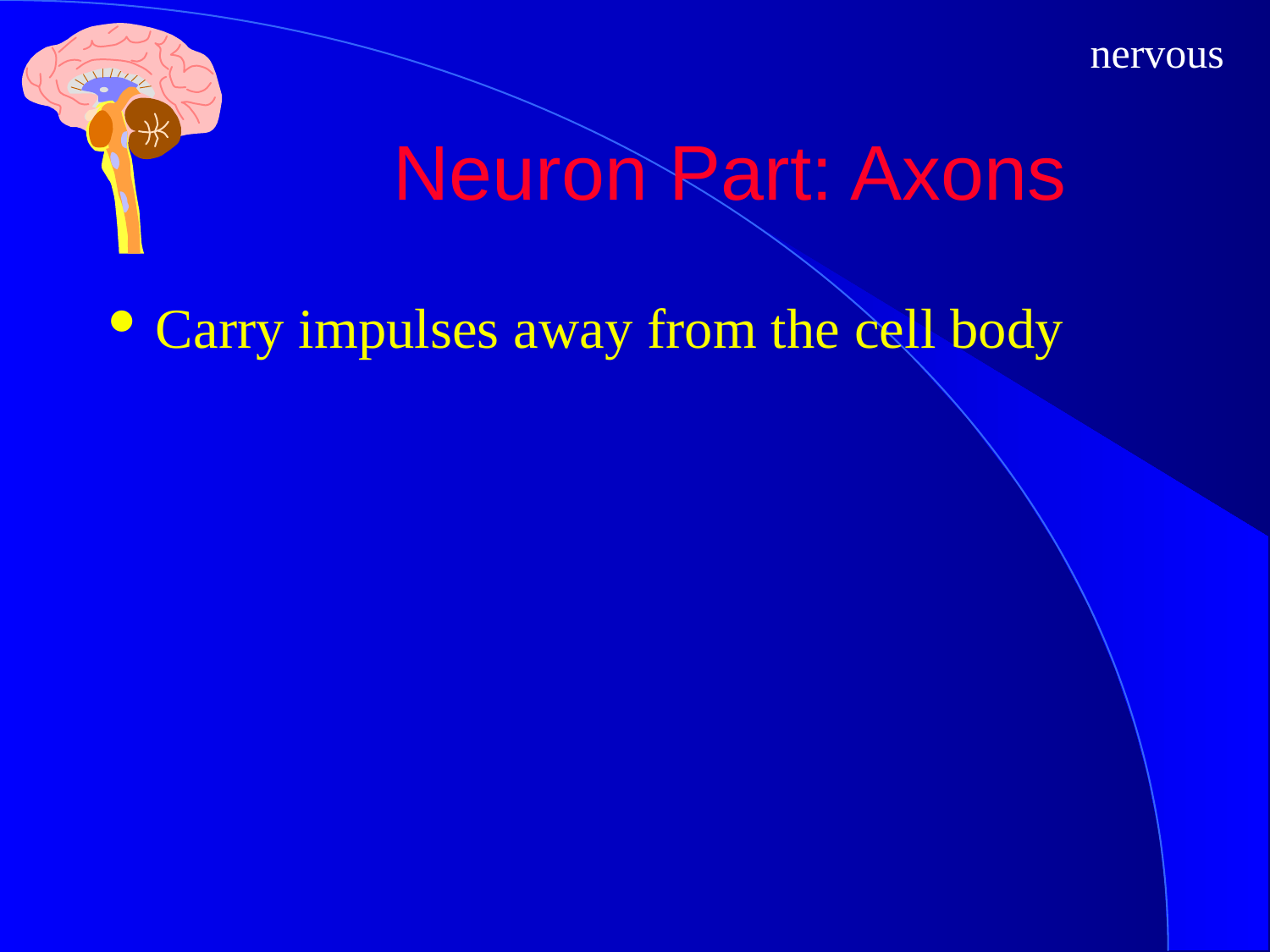

# Neuron Part: Axons
Carry impulses away from the cell body